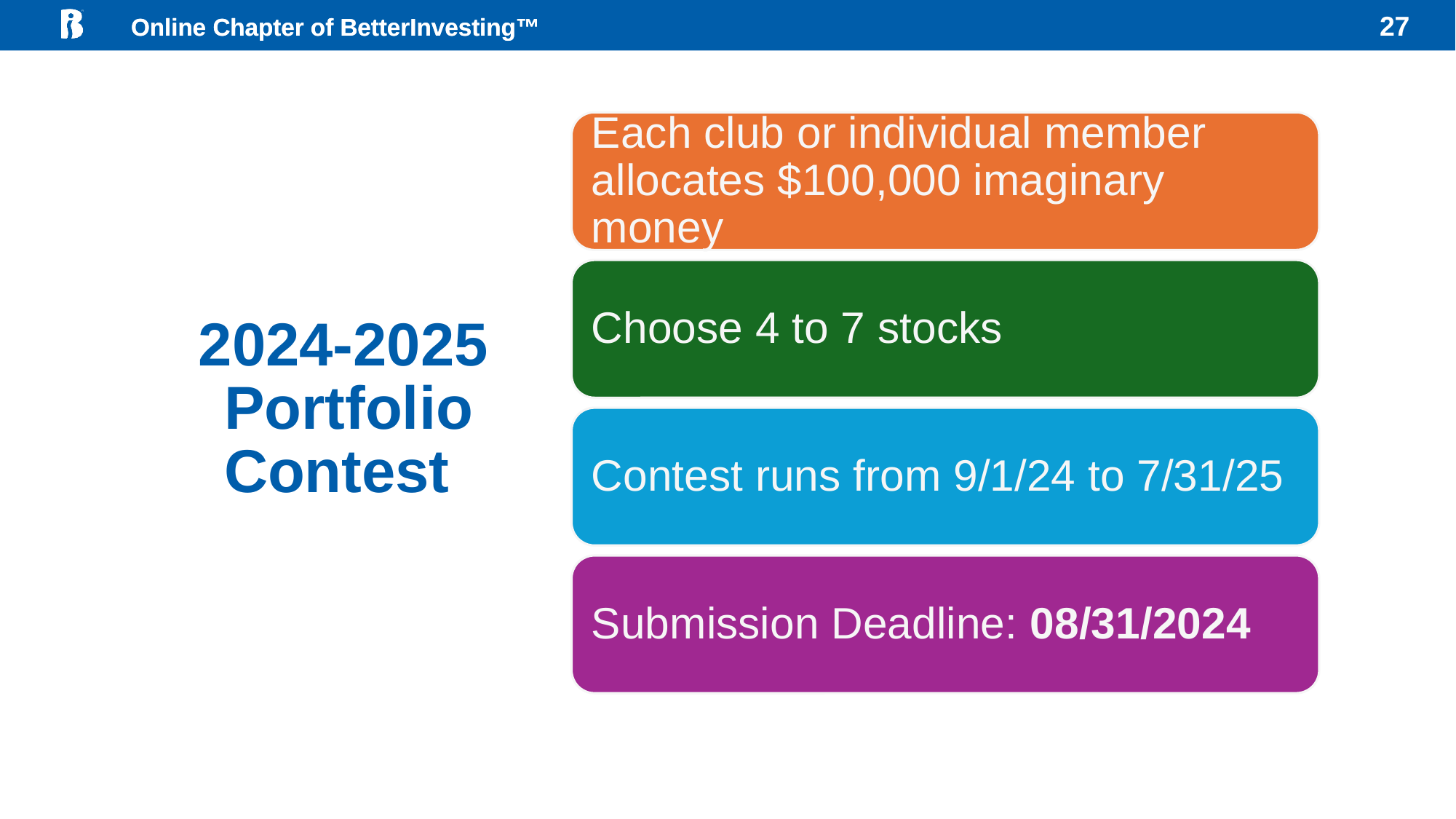

27

Each club or individual member allocates $100,000 imaginary money

Choose 4 to 7 stocks

Contest runs from 9/1/24 to 7/31/25

Submission Deadline: 08/31/2024
2024-2025
Portfolio
Contest